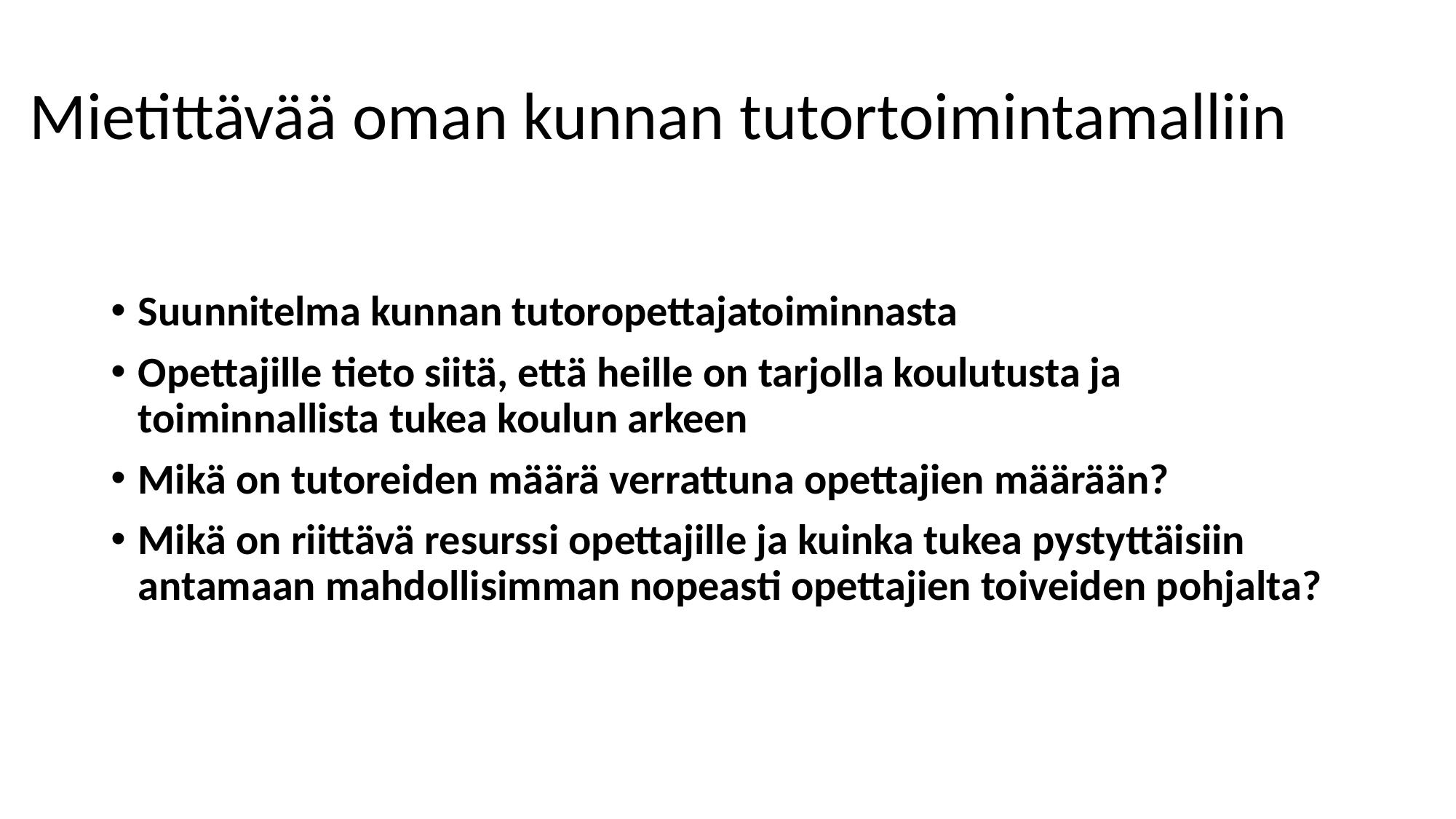

# Mietittävää oman kunnan tutortoimintamalliin

Suunnitelma kunnan tutoropettajatoiminnasta
Opettajille tieto siitä, että heille on tarjolla koulutusta ja toiminnallista tukea koulun arkeen
Mikä on tutoreiden määrä verrattuna opettajien määrään?
Mikä on riittävä resurssi opettajille ja kuinka tukea pystyttäisiin antamaan mahdollisimman nopeasti opettajien toiveiden pohjalta?